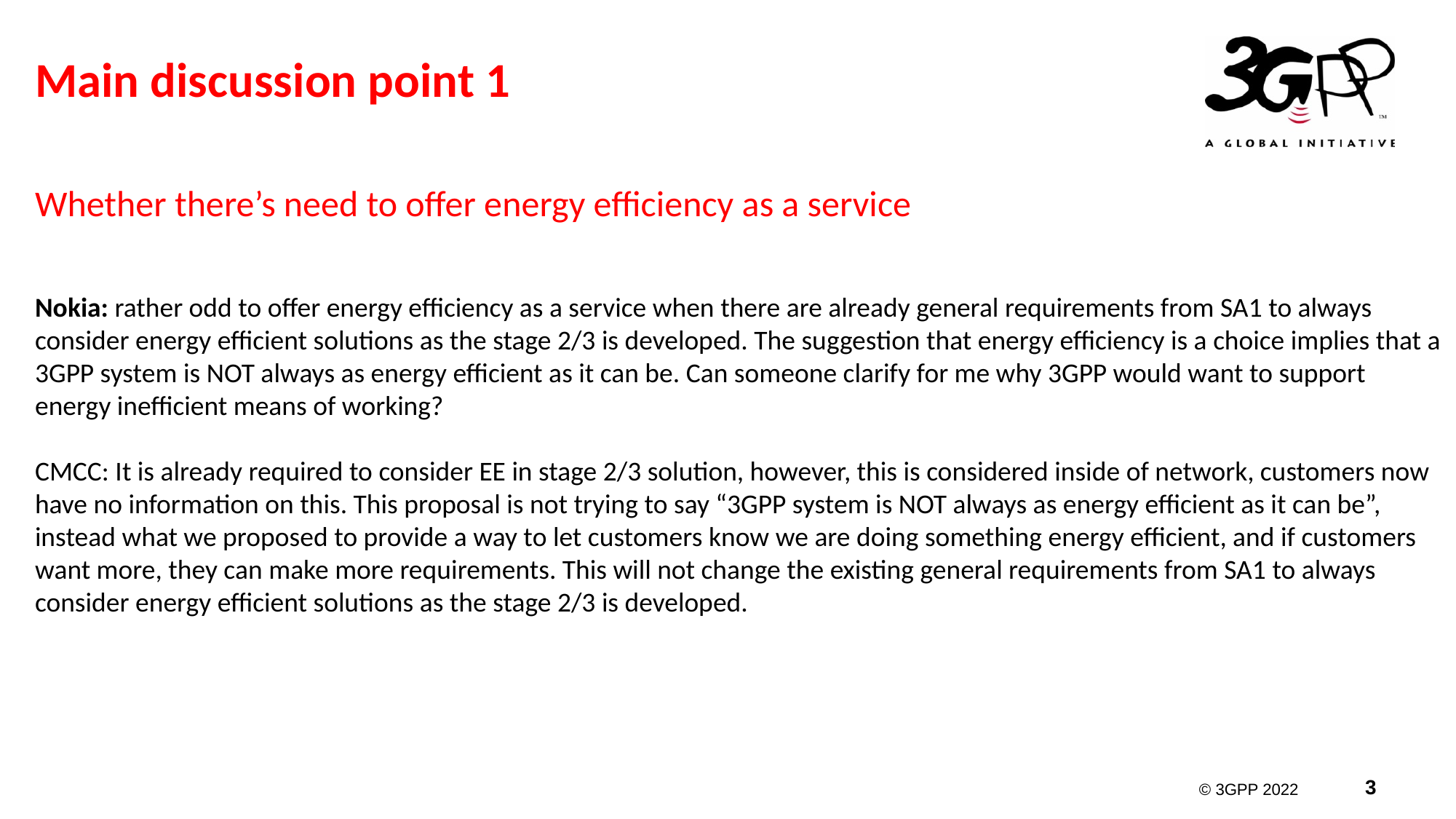

# Main discussion point 1
Whether there’s need to offer energy efficiency as a service

Nokia: rather odd to offer energy efficiency as a service when there are already general requirements from SA1 to always consider energy efficient solutions as the stage 2/3 is developed. The suggestion that energy efficiency is a choice implies that a 3GPP system is NOT always as energy efficient as it can be. Can someone clarify for me why 3GPP would want to support energy inefficient means of working?

CMCC: It is already required to consider EE in stage 2/3 solution, however, this is considered inside of network, customers now have no information on this. This proposal is not trying to say “3GPP system is NOT always as energy efficient as it can be”, instead what we proposed to provide a way to let customers know we are doing something energy efficient, and if customers want more, they can make more requirements. This will not change the existing general requirements from SA1 to always consider energy efficient solutions as the stage 2/3 is developed.